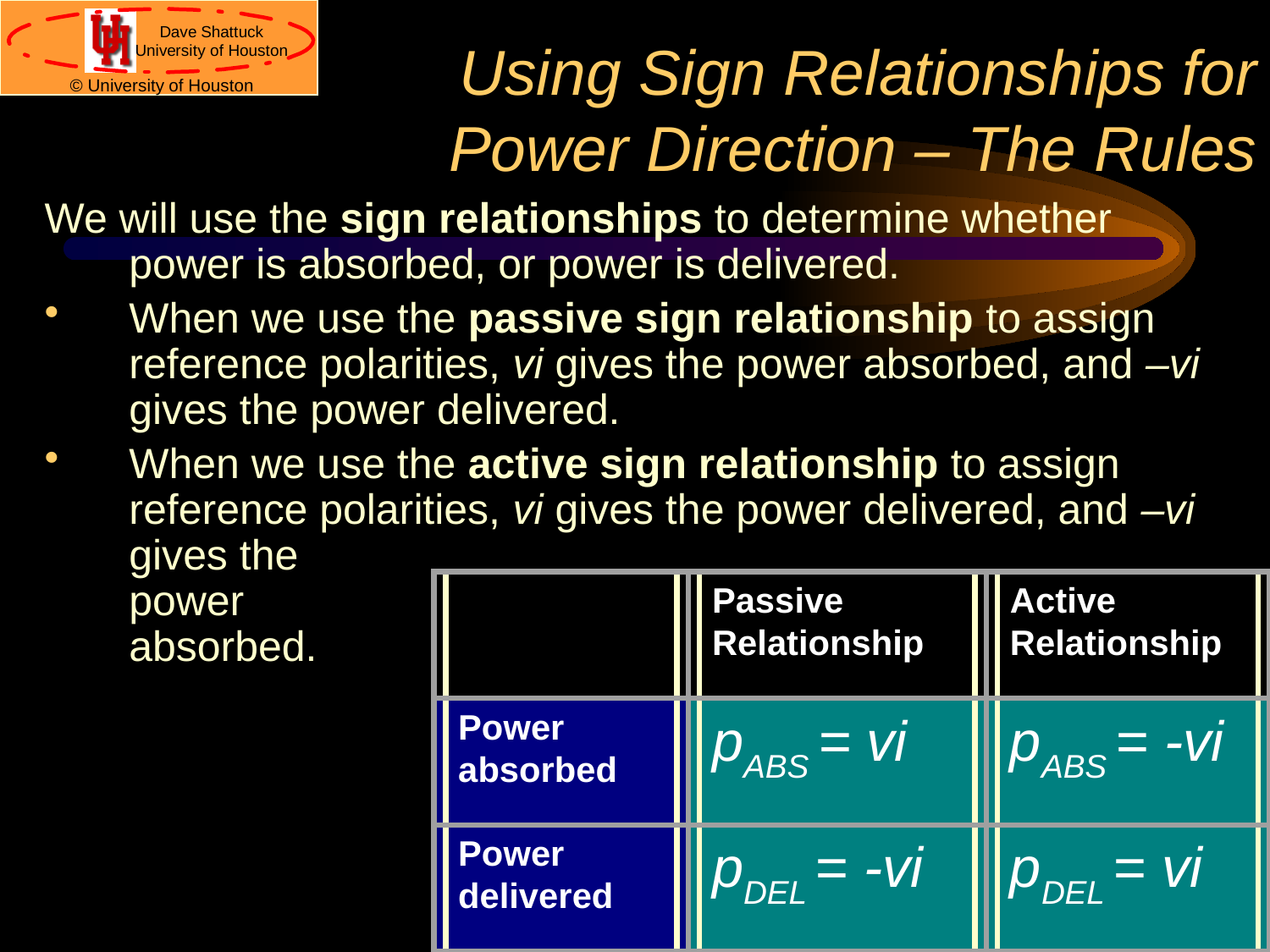

# Using Sign Relationships for Power Direction – The Rules
We will use the sign relationships to determine whether power is absorbed, or power is delivered.
When we use the passive sign relationship to assign reference polarities, vi gives the power absorbed, and –vi gives the power delivered.
When we use the active sign relationship to assign reference polarities, vi gives the power delivered, and –vi gives the
power
absorbed.

Passive Relationship

Active Relationship

Power absorbed

pABS = vi

pABS = -vi

Power delivered

pDEL = -vi

pDEL = vi